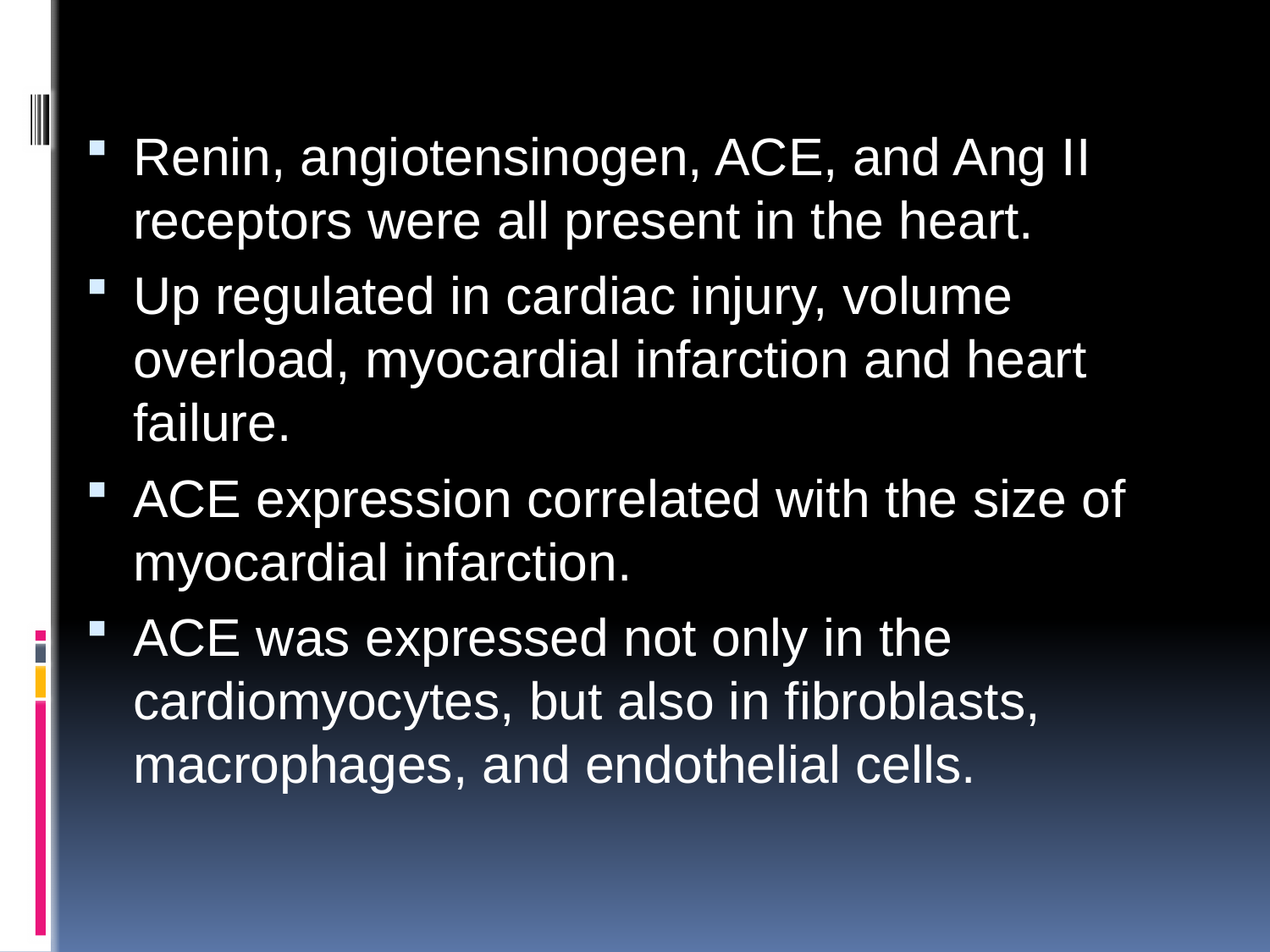

Renin, angiotensinogen, ACE, and Ang II receptors were all present in the heart.
Up regulated in cardiac injury, volume overload, myocardial infarction and heart failure.
ACE expression correlated with the size of myocardial infarction.
ACE was expressed not only in the cardiomyocytes, but also in fibroblasts, macrophages, and endothelial cells.